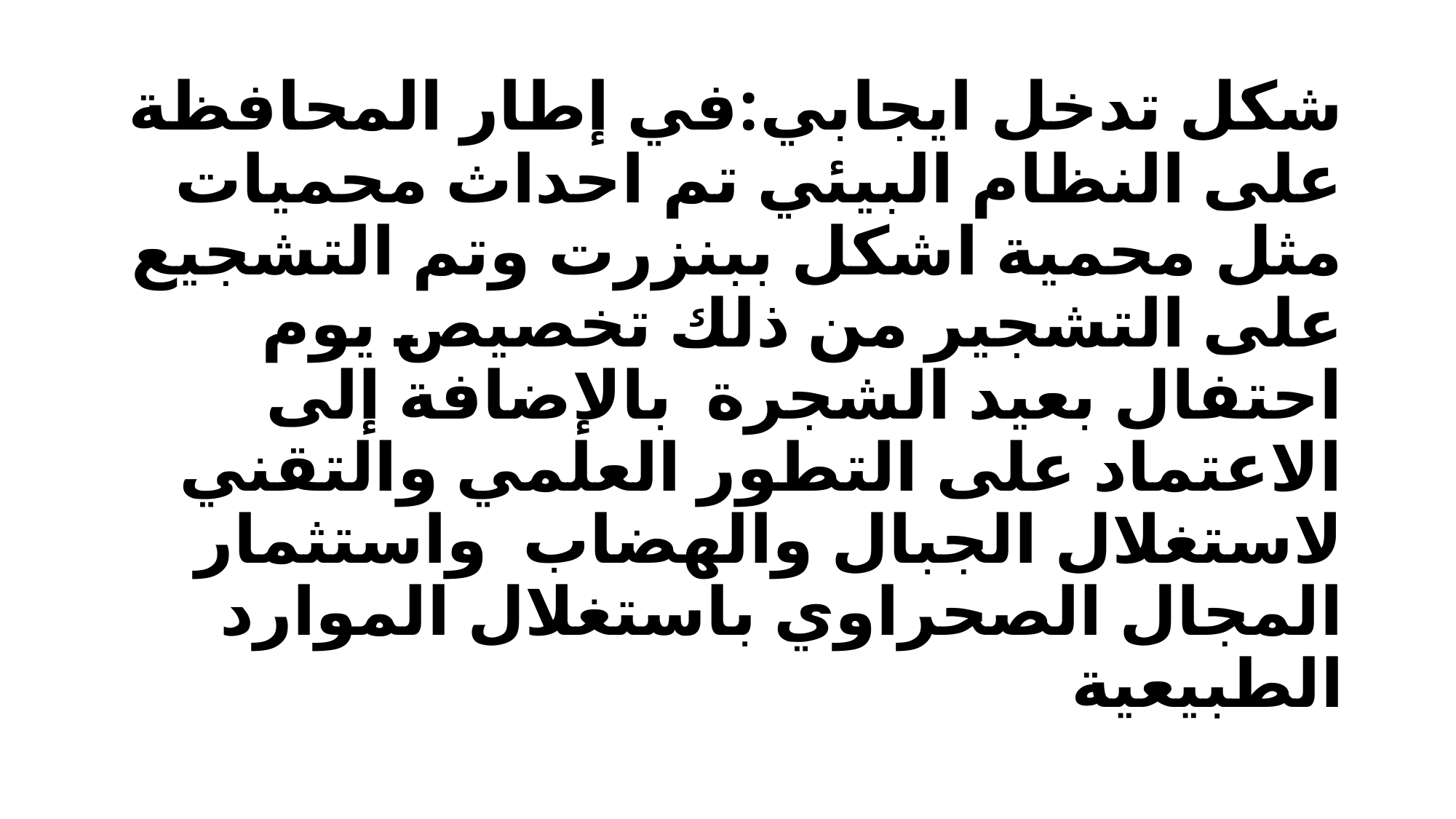

# شكل تدخل ايجابي:في إطار المحافظة على النظام البيئي تم احداث محميات مثل محمية اشكل ببنزرت وتم التشجيع على التشجير من ذلك تخصيص يوم احتفال بعيد الشجرة  بالإضافة إلى  الاعتماد على التطور العلمي والتقني  لاستغلال الجبال والهضاب  واستثمار المجال الصحراوي باستغلال الموارد الطبيعية